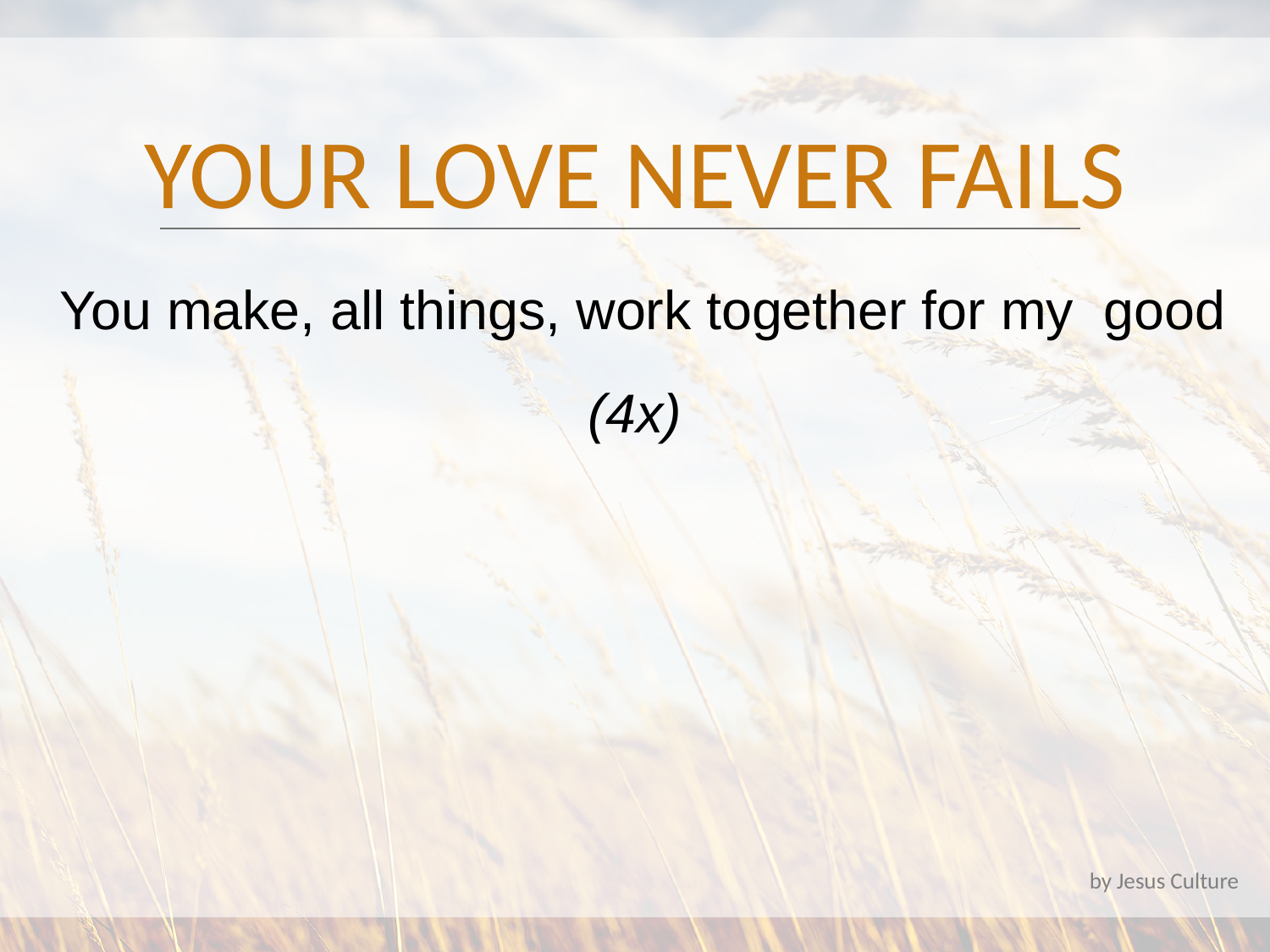

YOUR LOVE NEVER FAILS

 You make, all things, work together for my  good

(4x)

by Jesus Culture